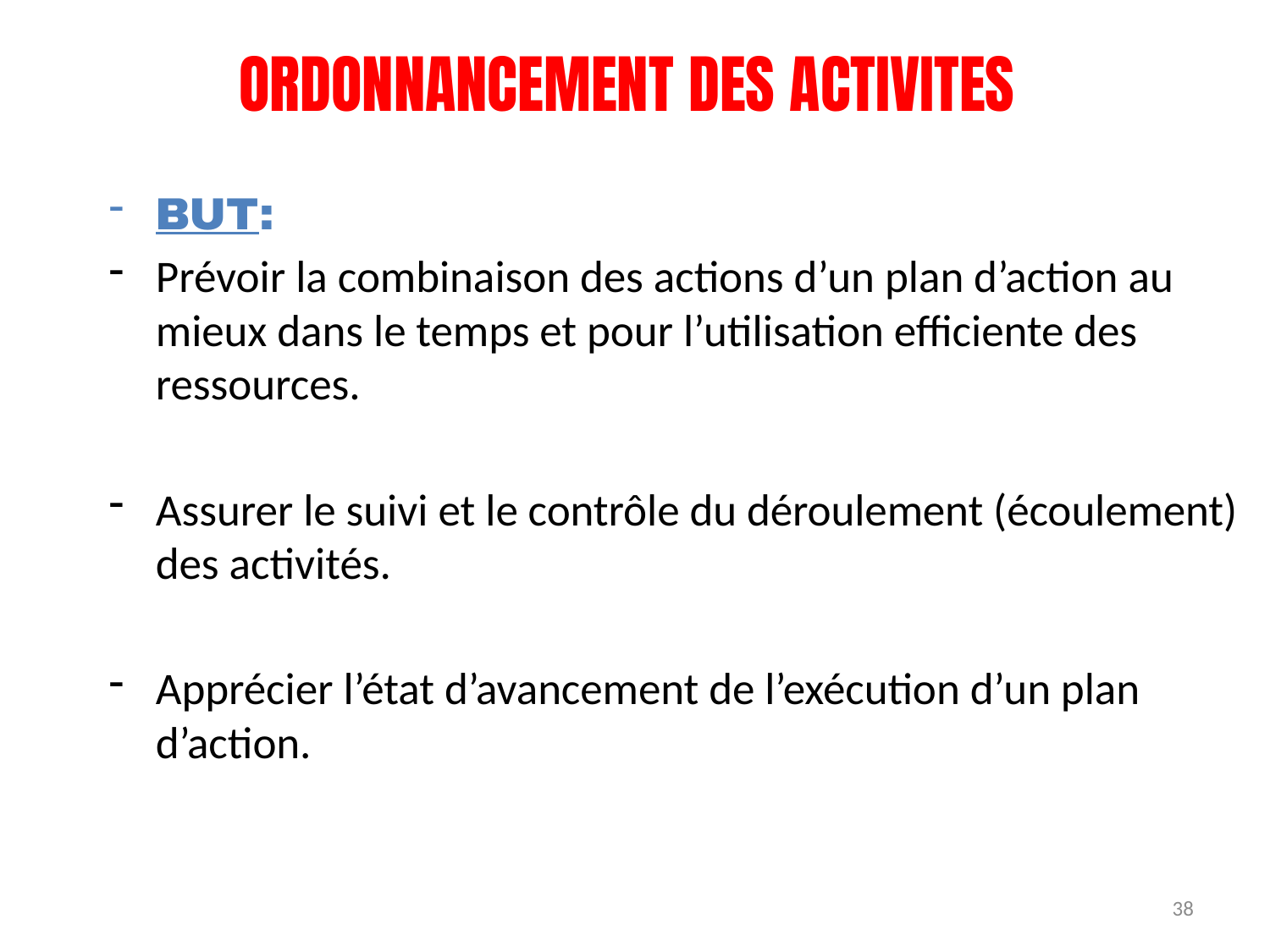

ORDONNANCEMENT DES ACTIVITES
BUT:
Prévoir la combinaison des actions d’un plan d’action au  mieux dans le temps et pour l’utilisation efficiente des ressources.

Assurer le suivi et le contrôle du déroulement (écoulement) des activités.

Apprécier l’état d’avancement de l’exécution d’un plan d’action.

38